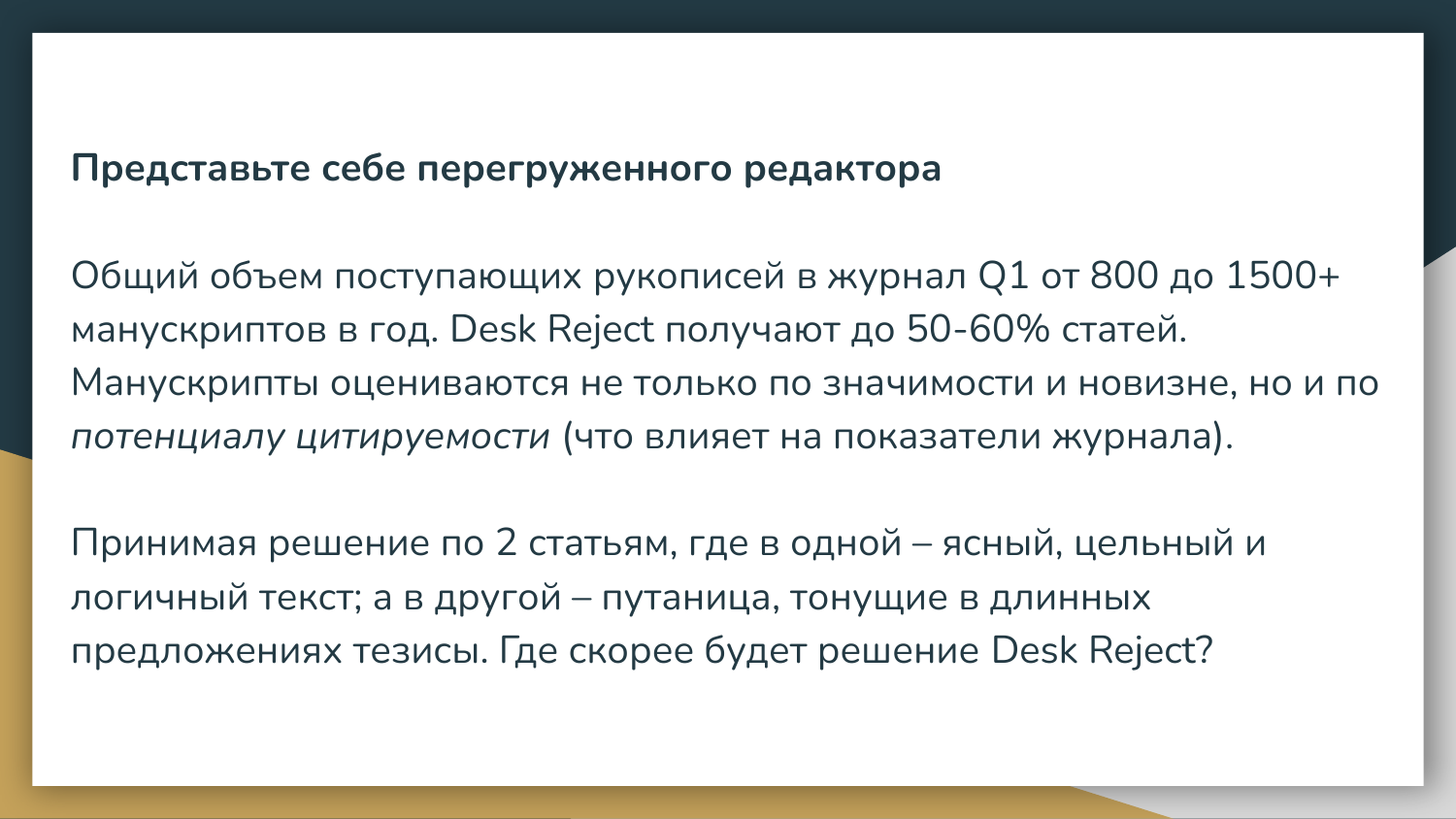

Представьте себе перегруженного редактора

Общий объем поступающих рукописей в журнал Q1 от 800 до 1500+ манускриптов в год. Desk Reject получают до 50-60% статей. Манускрипты оцениваются не только по значимости и новизне, но и по потенциалу цитируемости (что влияет на показатели журнала).

Принимая решение по 2 статьям, где в одной – ясный, цельный и логичный текст; а в другой – путаница, тонущие в длинных предложениях тезисы. Где скорее будет решение Desk Reject?